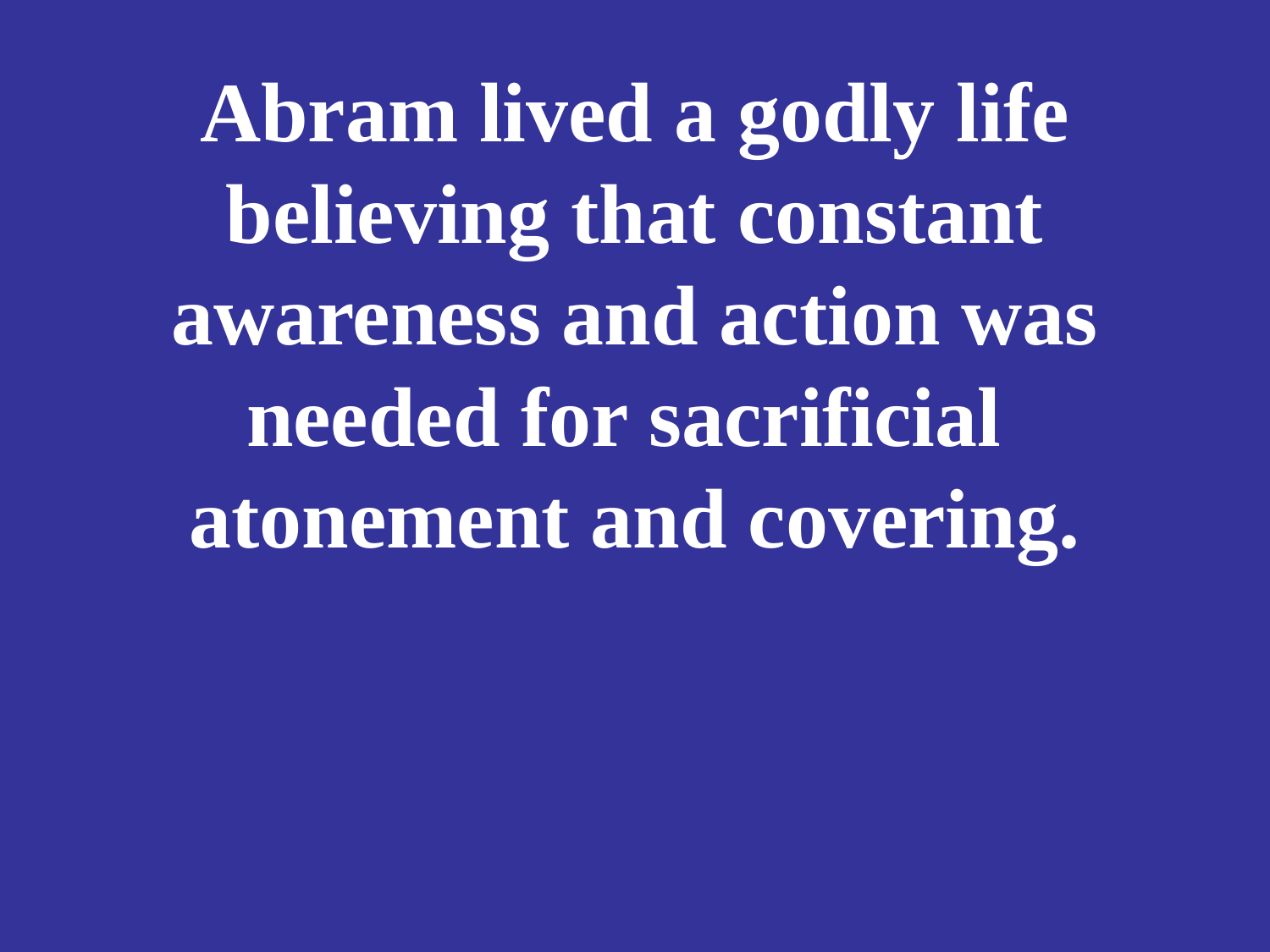

# Abram lived a godly life believing that constant awareness and action was needed for sacrificial atonement and covering.